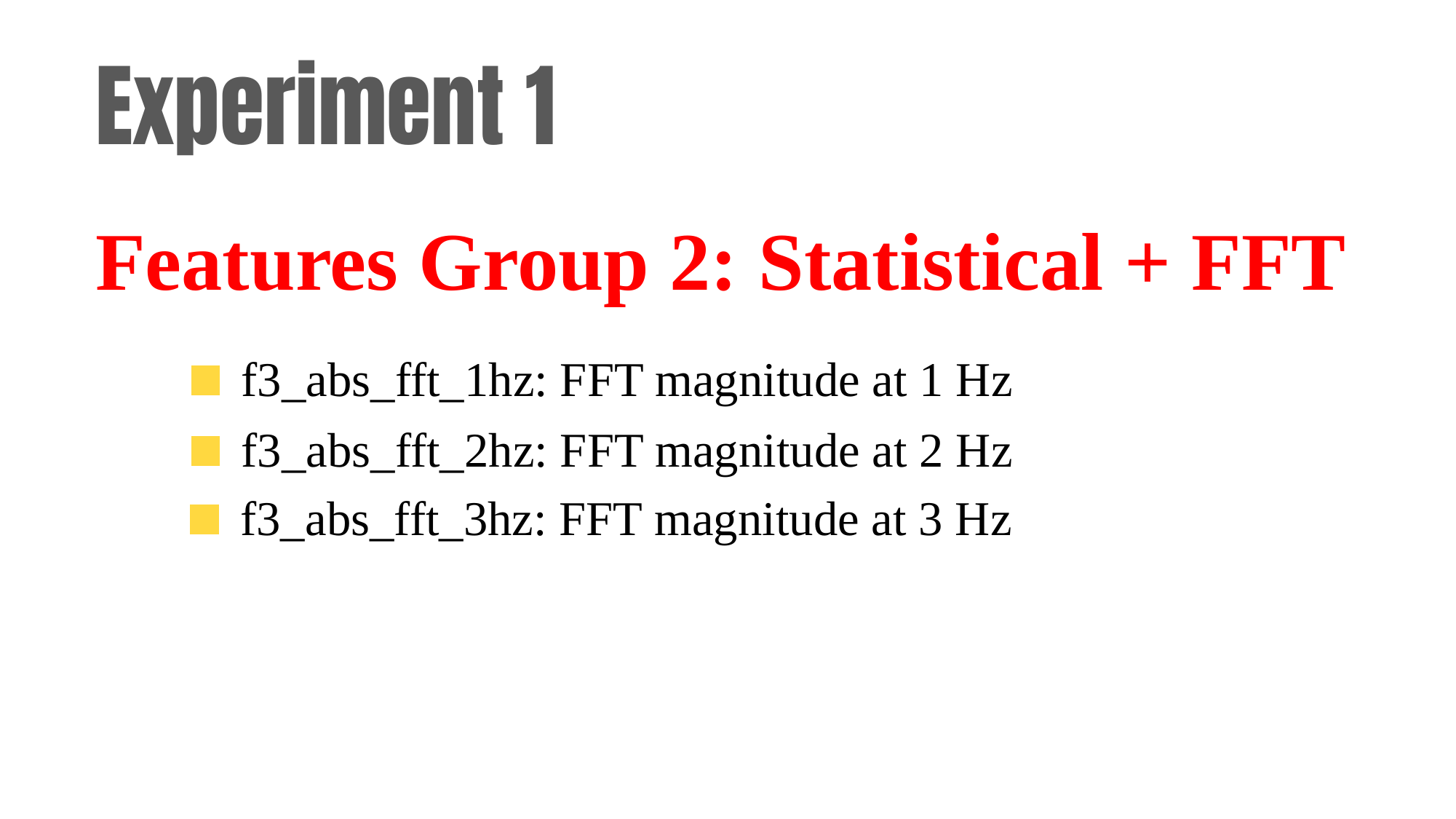

Experiment 1
Features Group 2: Statistical + FFT
f3_abs_fft_1hz: FFT magnitude at 1 Hz

f3_abs_fft_2hz: FFT magnitude at 2 Hz

f3_abs_fft_3hz: FFT magnitude at 3 Hz